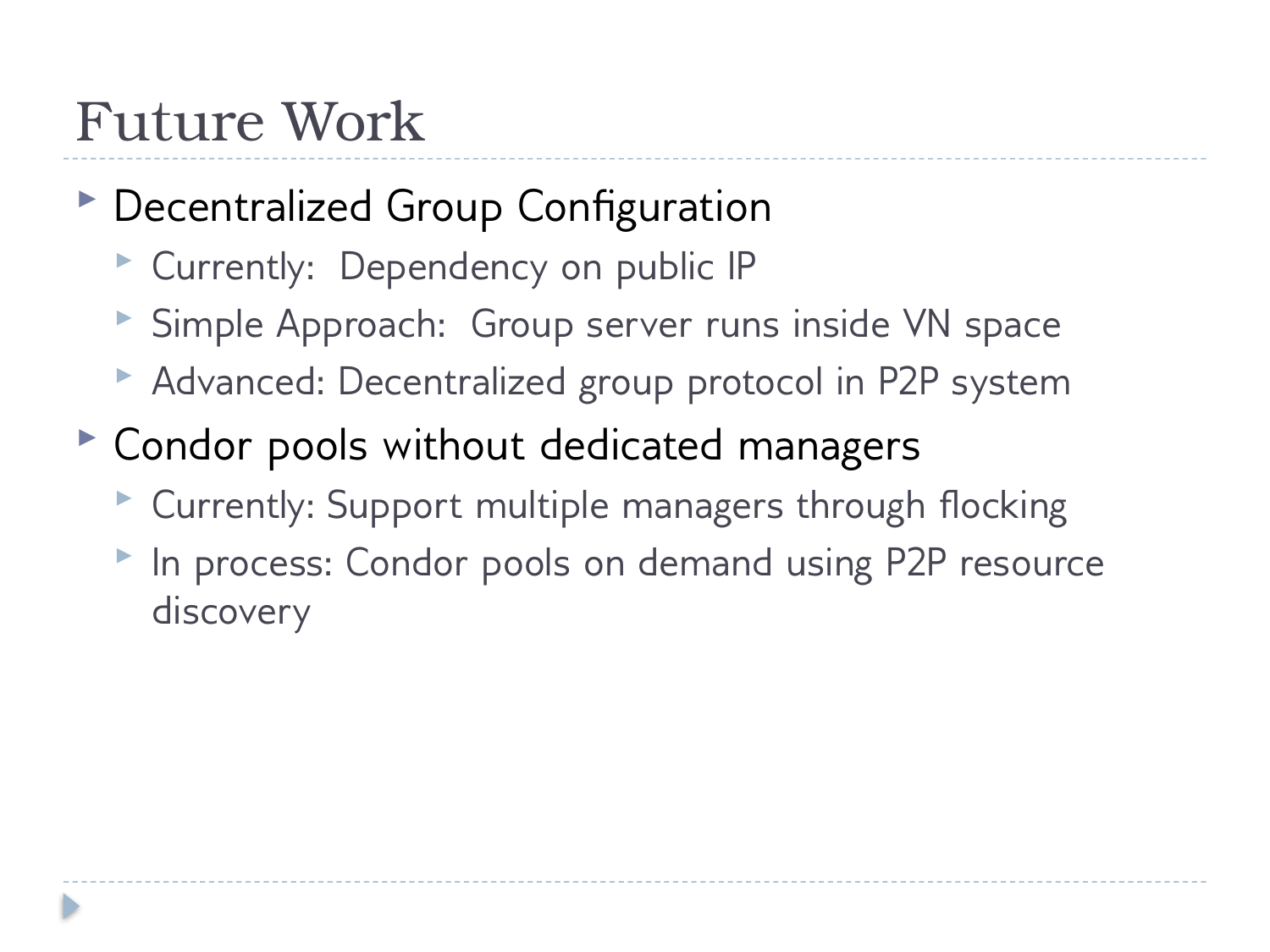

# Future Work
Decentralized Group Configuration
Currently:  Dependency on public IP
Simple Approach:  Group server runs inside VN space
Advanced: Decentralized group protocol in P2P system
Condor pools without dedicated managers
Currently: Support multiple managers through flocking
In process: Condor pools on demand using P2P resource discovery